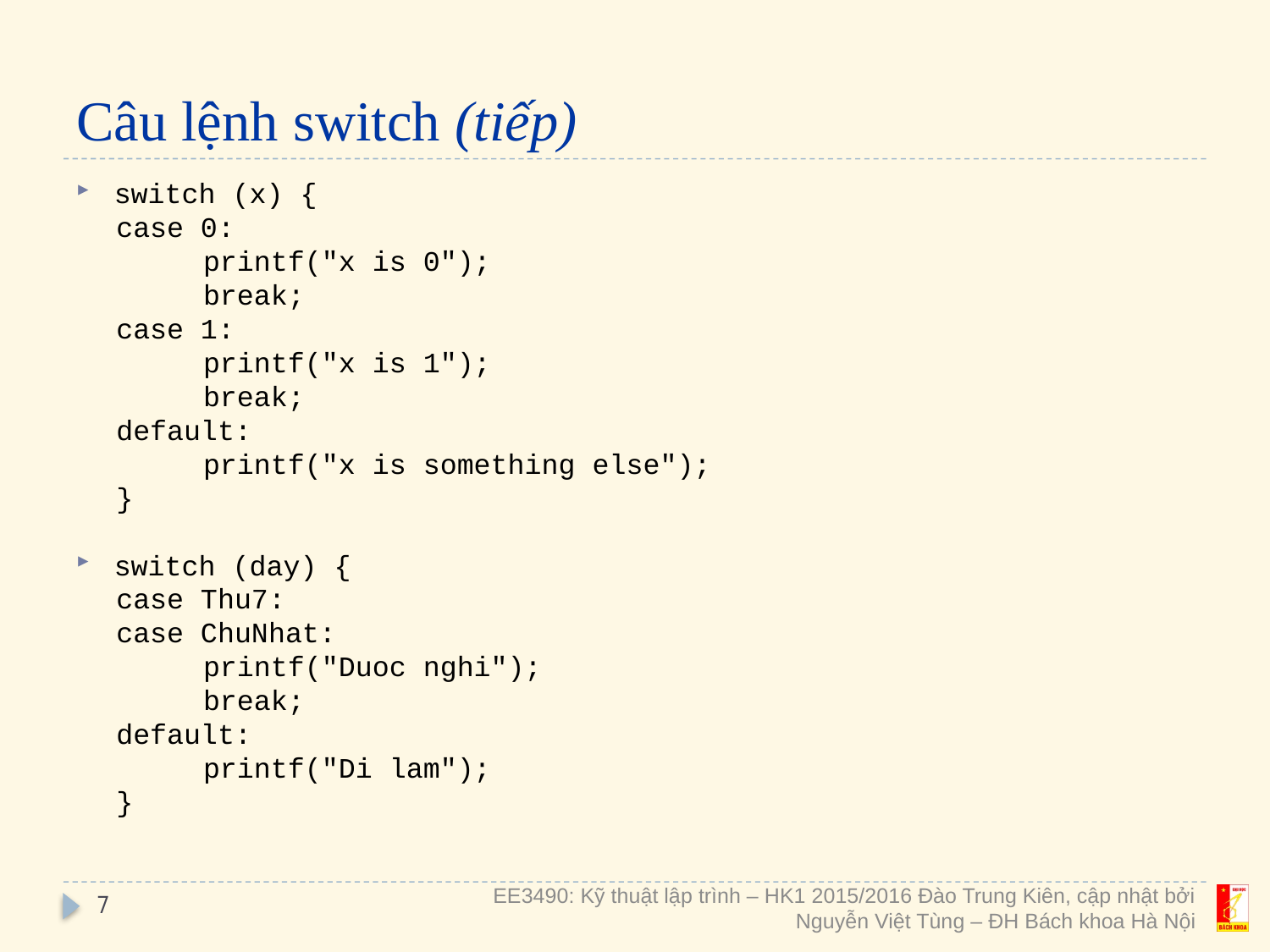

# Câu lệnh switch (tiếp)
switch (x) {
case 0:
printf("x is 0");
break;
case 1:
printf("x is 1");
break;
default:
printf("x is something else");
}

switch (day) {
case Thu7:
case ChuNhat:
printf("Duoc nghi");
break;
default:
printf("Di lam");
}

7
EE3490: Kỹ thuật lập trình – HK1 2015/2016 Đào Trung Kiên, cập nhật bởi Nguyễn Việt Tùng – ĐH Bách khoa Hà Nội